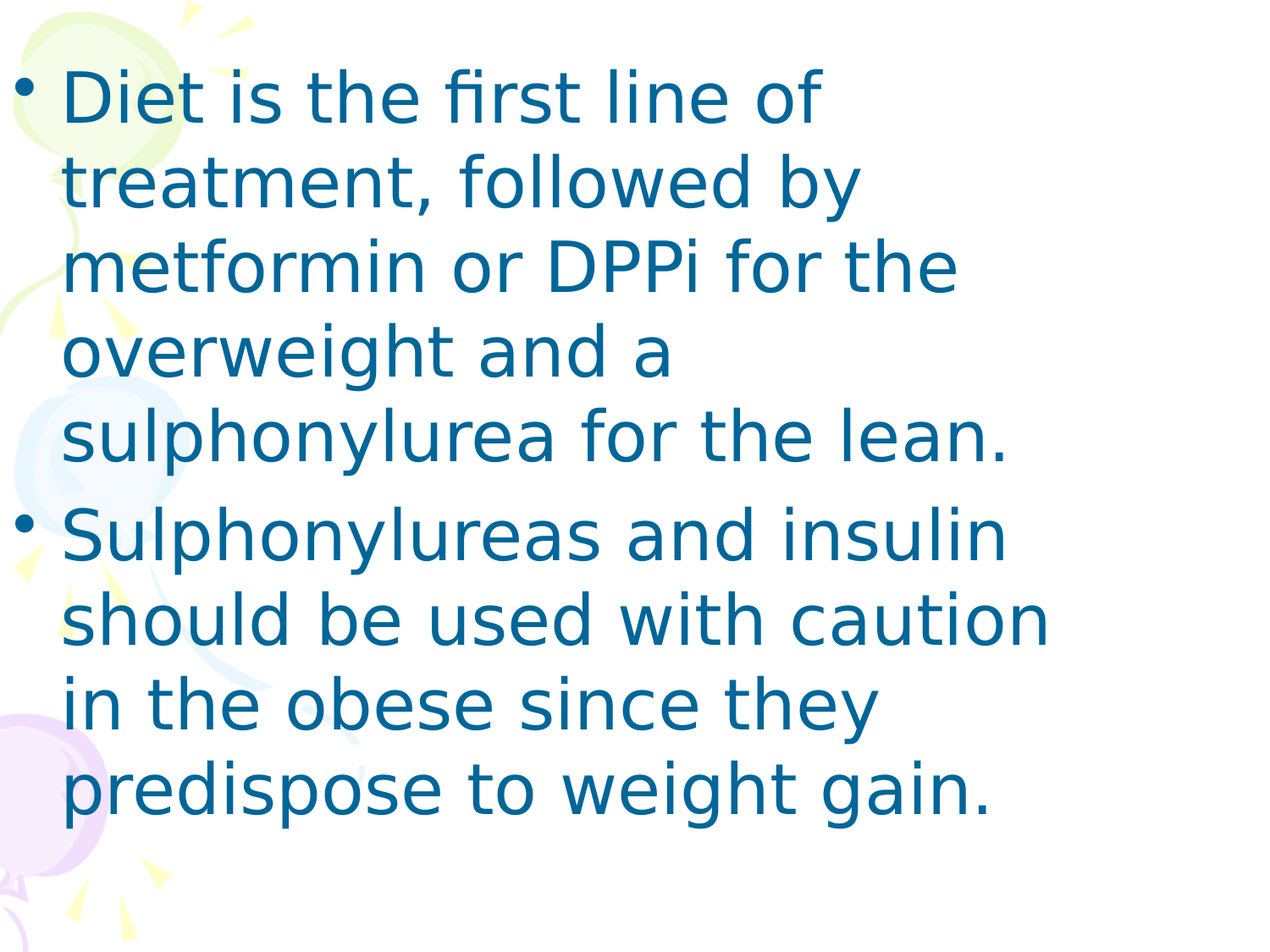

Diet is the first line of treatment, followed by metformin or DPPi for the overweight and a sulphonylurea for the lean.
Sulphonylureas and insulin should be used with caution in the obese since they predispose to weight gain.